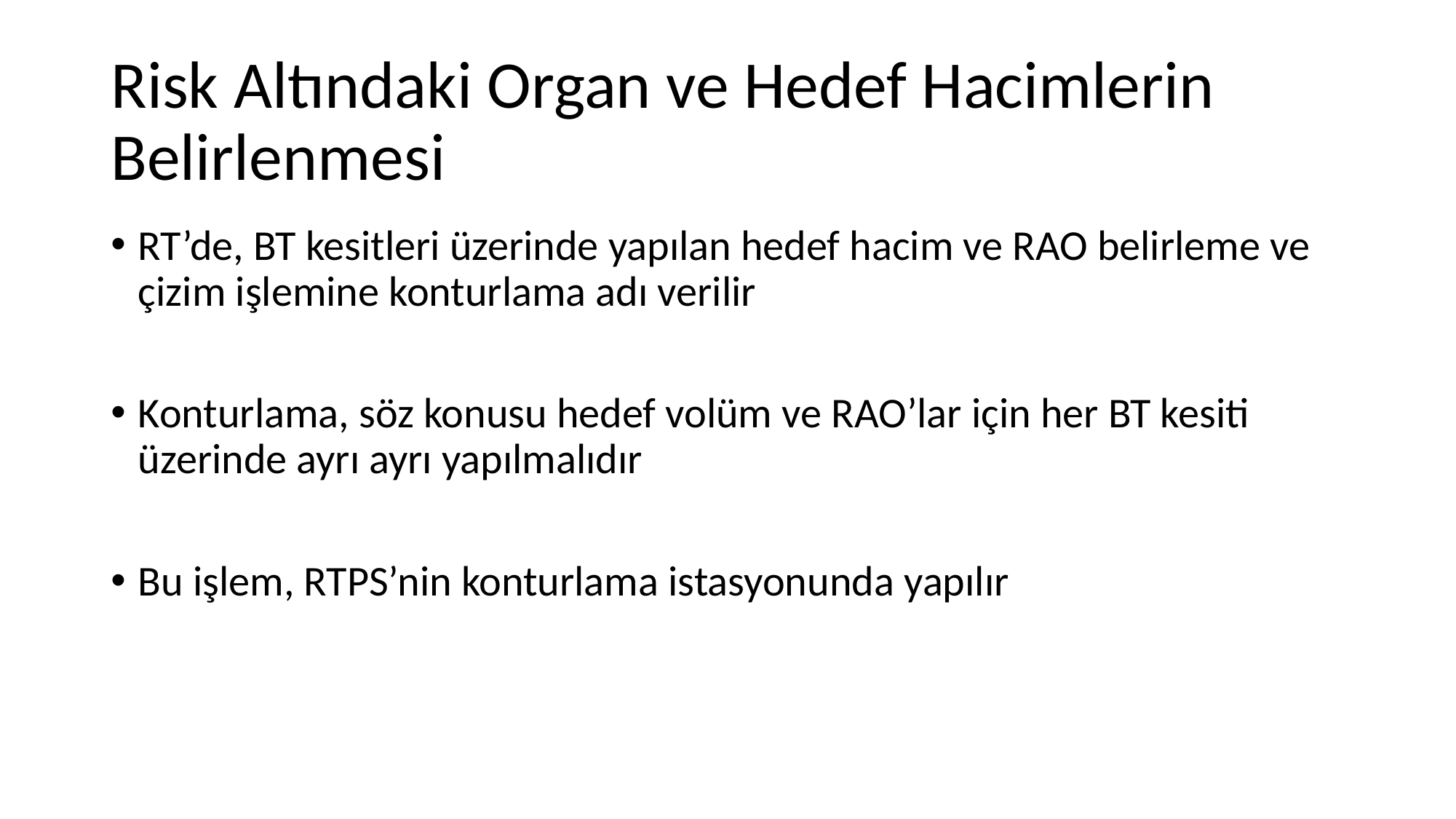

# Risk Altındaki Organ ve Hedef Hacimlerin Belirlenmesi
RT’de, BT kesitleri üzerinde yapılan hedef hacim ve RAO belirleme ve çizim işlemine konturlama adı verilir

Konturlama, söz konusu hedef volüm ve RAO’lar için her BT kesiti üzerinde ayrı ayrı yapılmalıdır

Bu işlem, RTPS’nin konturlama istasyonunda yapılır